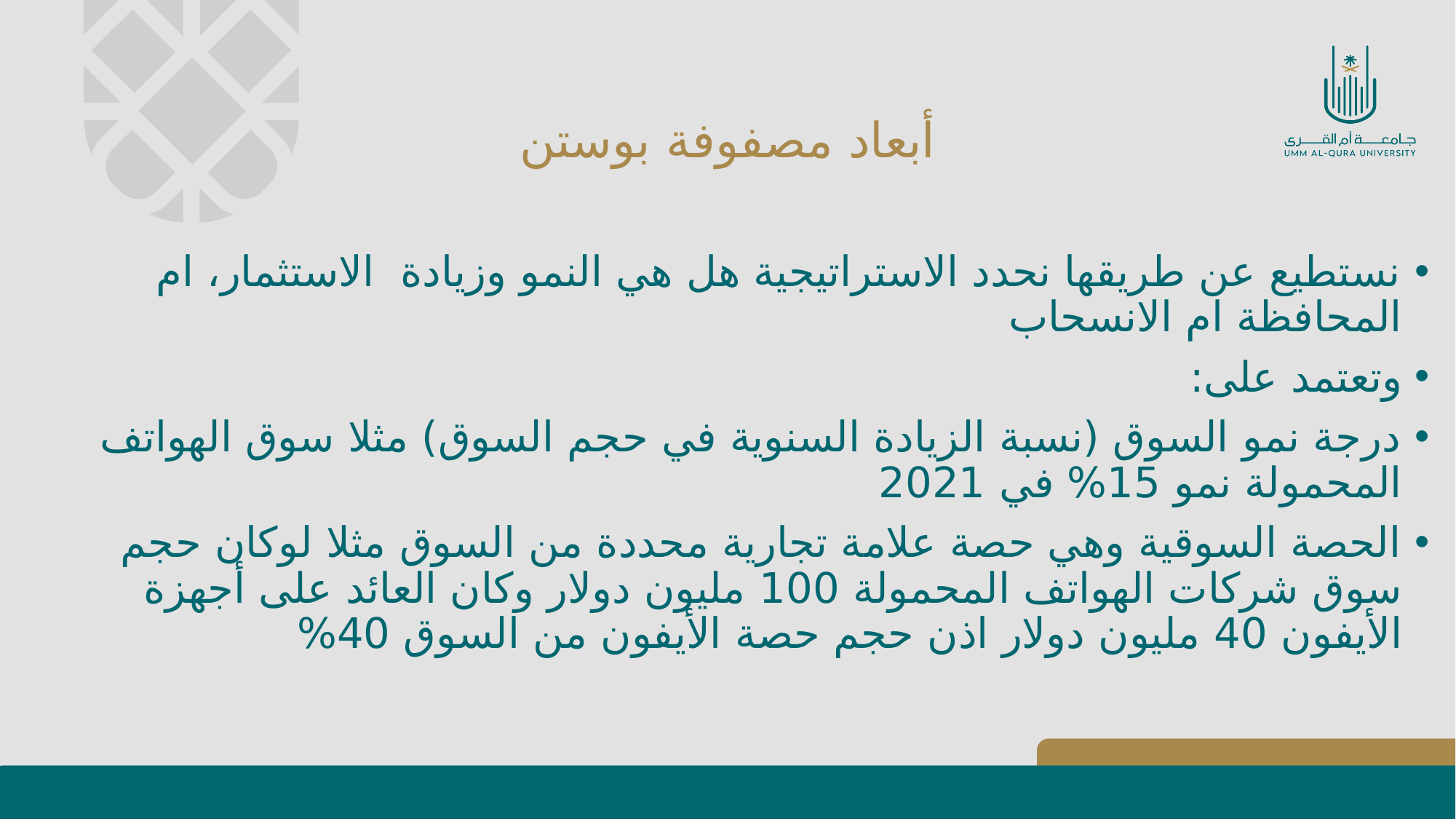

# أبعاد مصفوفة بوستن
نستطيع عن طريقها نحدد الاستراتيجية هل هي النمو وزيادة  الاستثمار، ام المحافظة ام الانسحاب
وتعتمد على:
درجة نمو السوق (نسبة الزيادة السنوية في حجم السوق) مثلا سوق الهواتف المحمولة نمو 15% في 2021
الحصة السوقية وهي حصة علامة تجارية محددة من السوق مثلا لوكان حجم سوق شركات الهواتف المحمولة 100 مليون دولار وكان العائد على أجهزة الأيفون 40 مليون دولار اذن حجم حصة الأيفون من السوق 40%